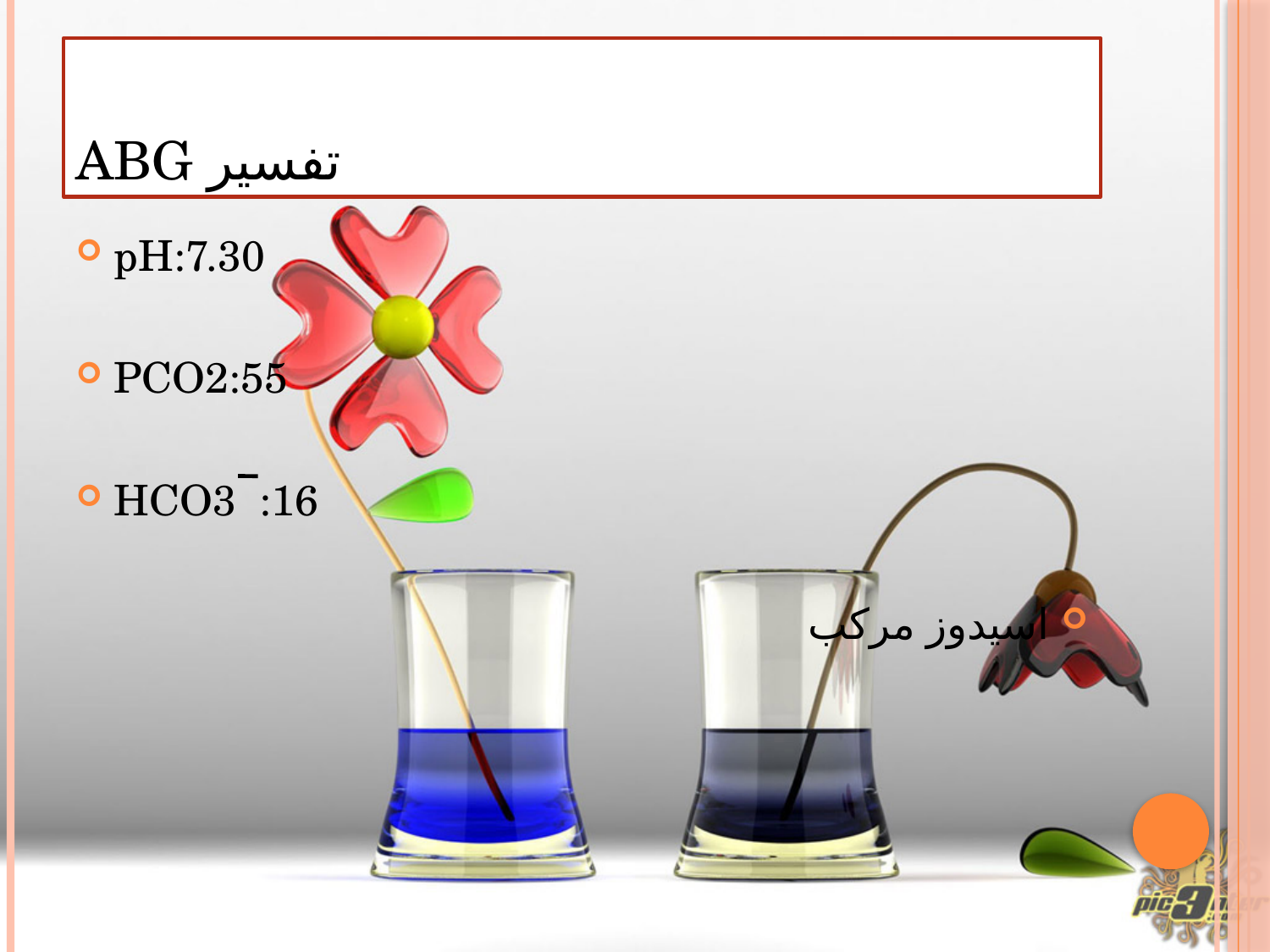

# تفسير ABG
pH:7.30

PCO2:55

HCO3  :16

اسيدوز مركب